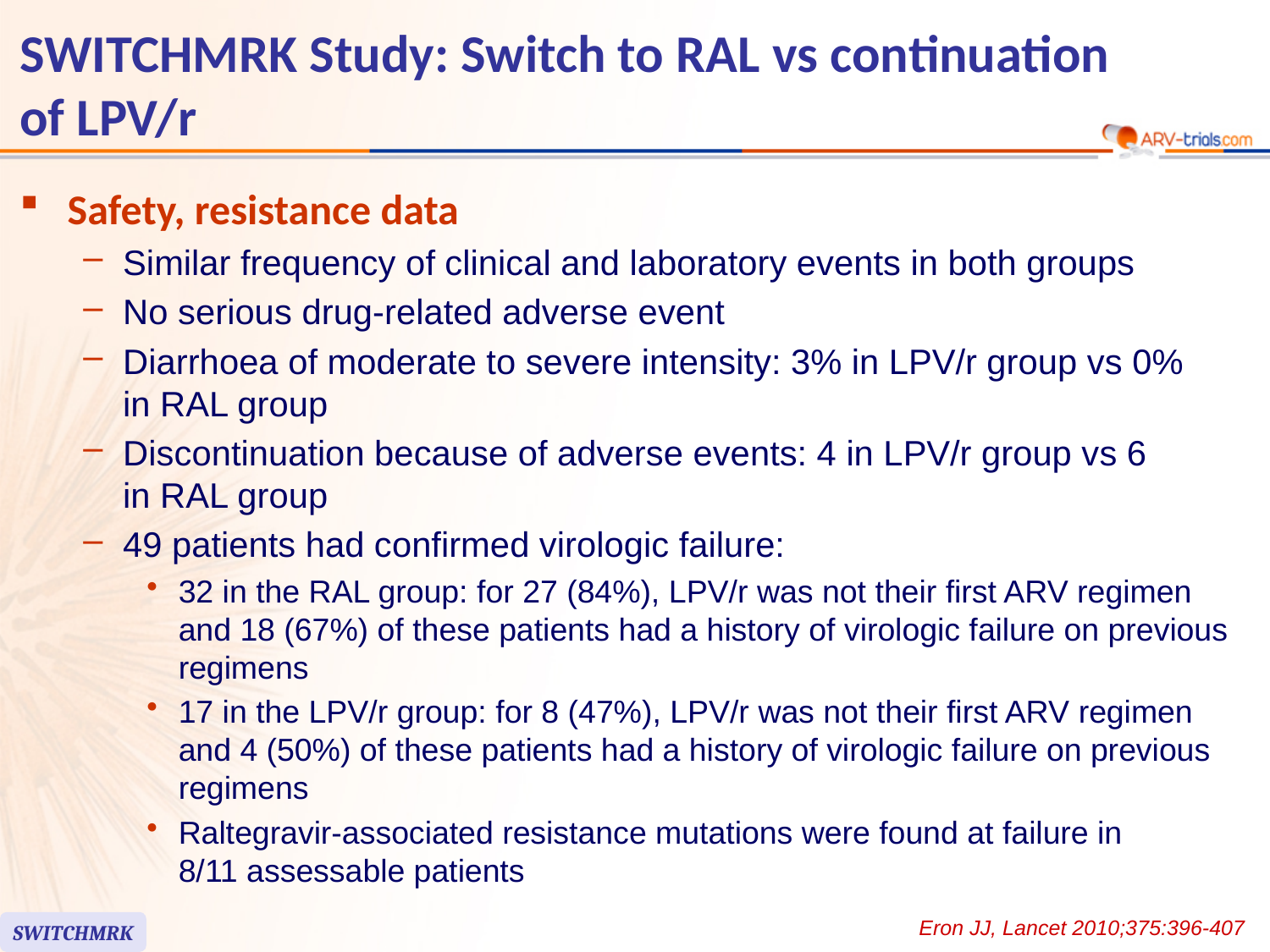

# SWITCHMRK Study: Switch to RAL vs continuation of LPV/r
Safety, resistance data
Similar frequency of clinical and laboratory events in both groups
No serious drug-related adverse event
Diarrhoea of moderate to severe intensity: 3% in LPV/r group vs 0%
in RAL group
Discontinuation because of adverse events: 4 in LPV/r group vs 6
in RAL group
49 patients had confirmed virologic failure:
32 in the RAL group: for 27 (84%), LPV/r was not their first ARV regimen and 18 (67%) of these patients had a history of virologic failure on previous regimens
17 in the LPV/r group: for 8 (47%), LPV/r was not their first ARV regimen and 4 (50%) of these patients had a history of virologic failure on previous regimens
Raltegravir-associated resistance mutations were found at failure in
8/11 assessable patients
Eron JJ, Lancet 2010;375:396-407
SWITCHMRK